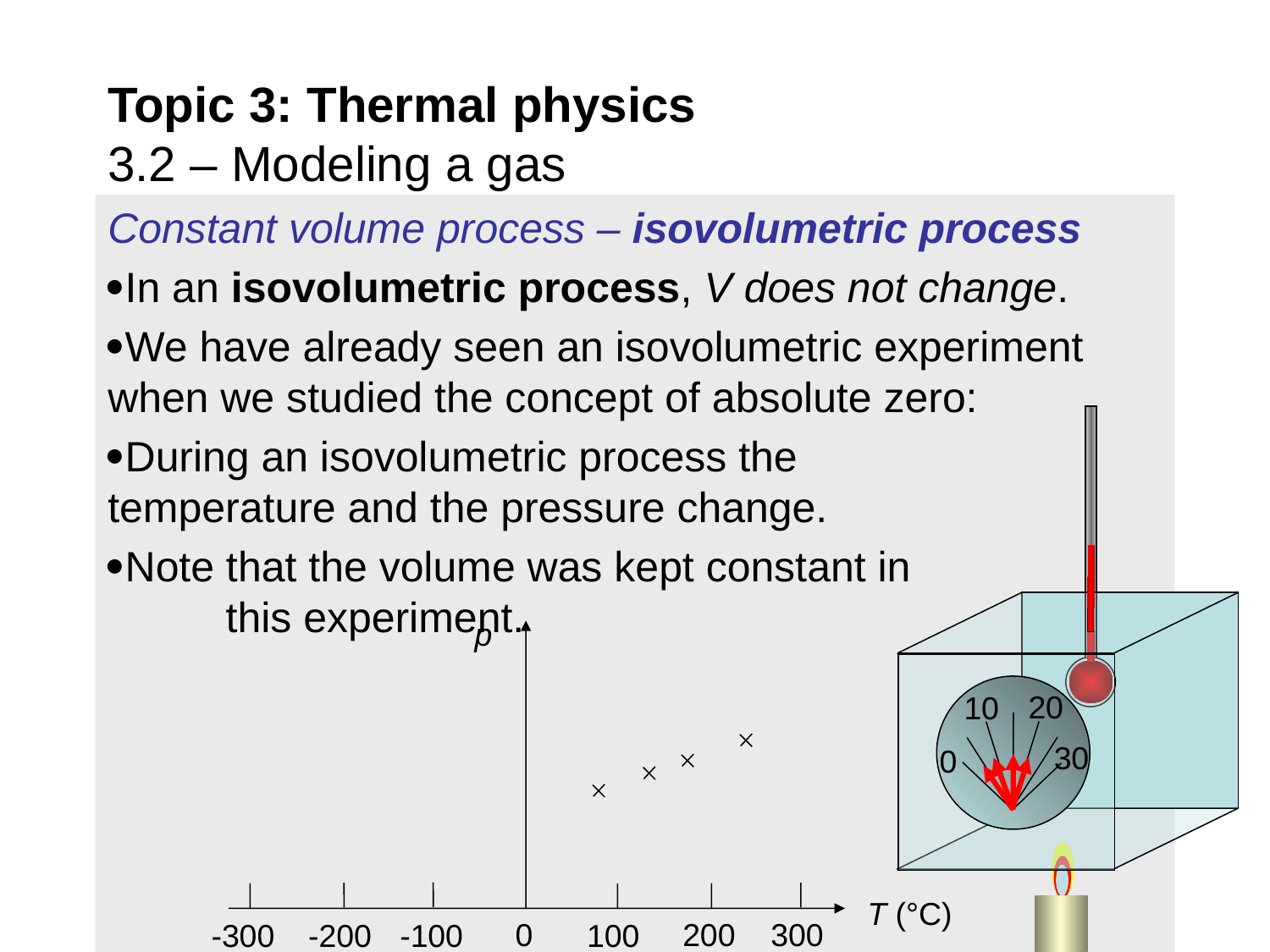

Topic 3: Thermal physics
3.2 – Modeling a gas
Constant volume process – isovolumetric process
•In an isovolumetric process, V does not change.
•We have already seen an isovolumetric experiment when we studied the concept of absolute zero:
•During an isovolumetric process the                           temperature and the pressure change.
•Note that the volume was kept constant in                                this experiment.

p

20
10

30
0

T (°C)

200
0
300
100
-200
-100
-300